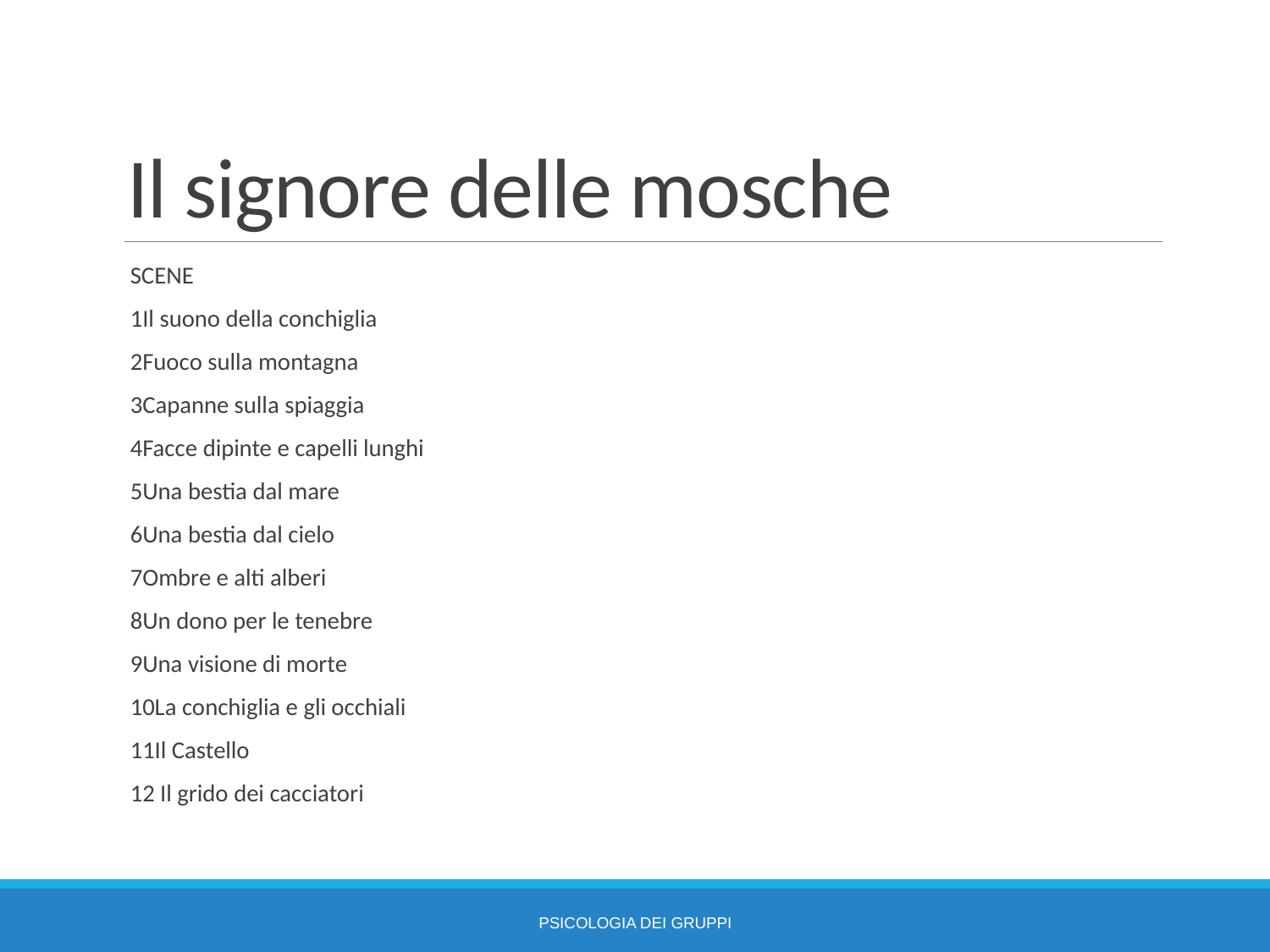

# Il signore delle mosche
SCENE
1Il suono della conchiglia
2Fuoco sulla montagna
3Capanne sulla spiaggia
4Facce dipinte e capelli lunghi
5Una bestia dal mare
6Una bestia dal cielo
7Ombre e alti alberi
8Un dono per le tenebre
9Una visione di morte
10La conchiglia e gli occhiali
11Il Castello
12 Il grido dei cacciatori

Psicologia dei gruppi